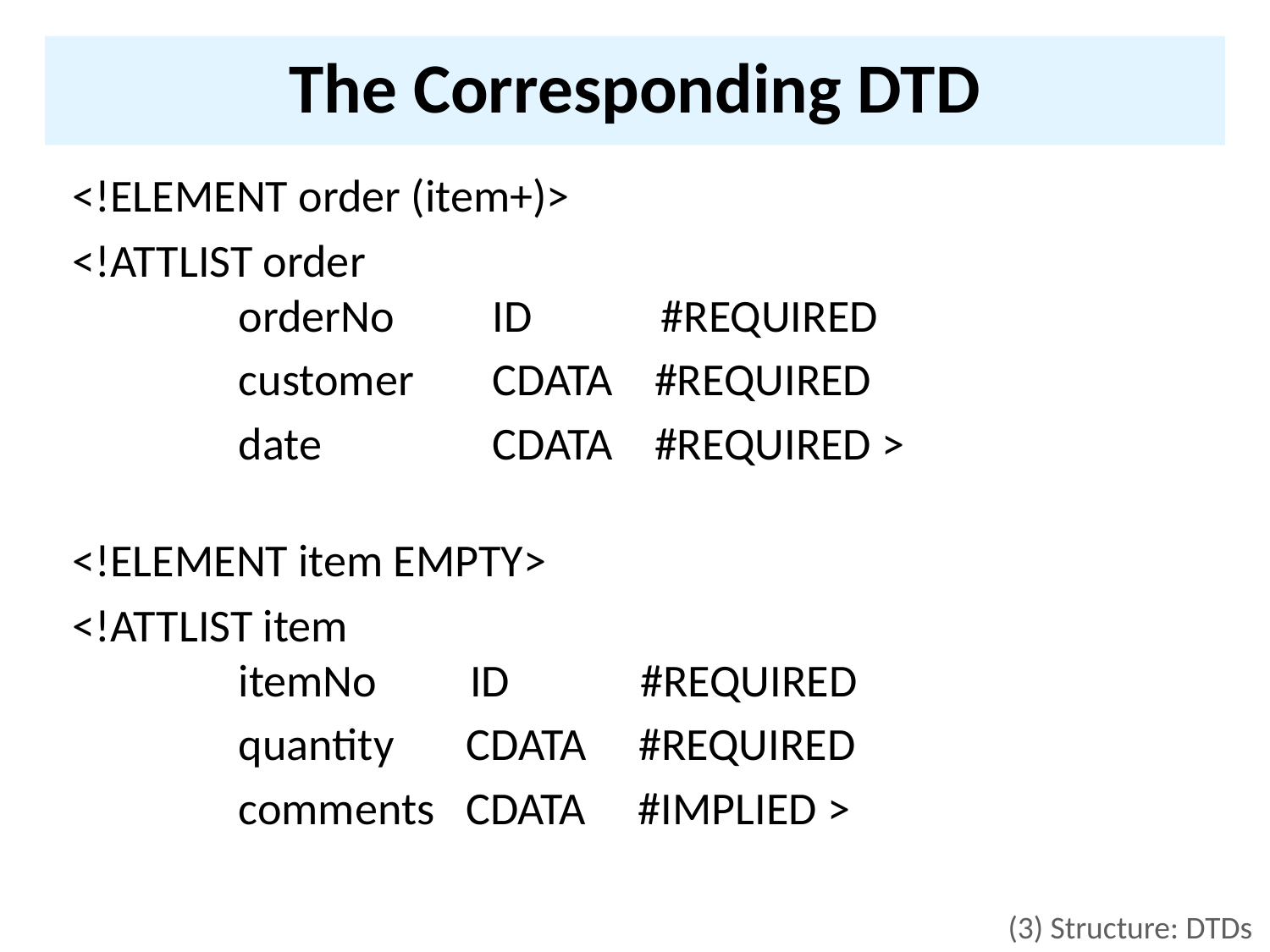

# The Corresponding DTD
<!ELEMENT order (item+)>
<!ATTLIST order
	orderNo	ID 	    #REQUIRED
		customer	CDATA    #REQUIRED
		date		CDATA    #REQUIRED >

<!ELEMENT item EMPTY>
<!ATTLIST item
  	itemNo         ID	  #REQUIRED
		quantity       CDATA     #REQUIRED
		comments   CDATA     #IMPLIED >
(3) Structure: DTDs